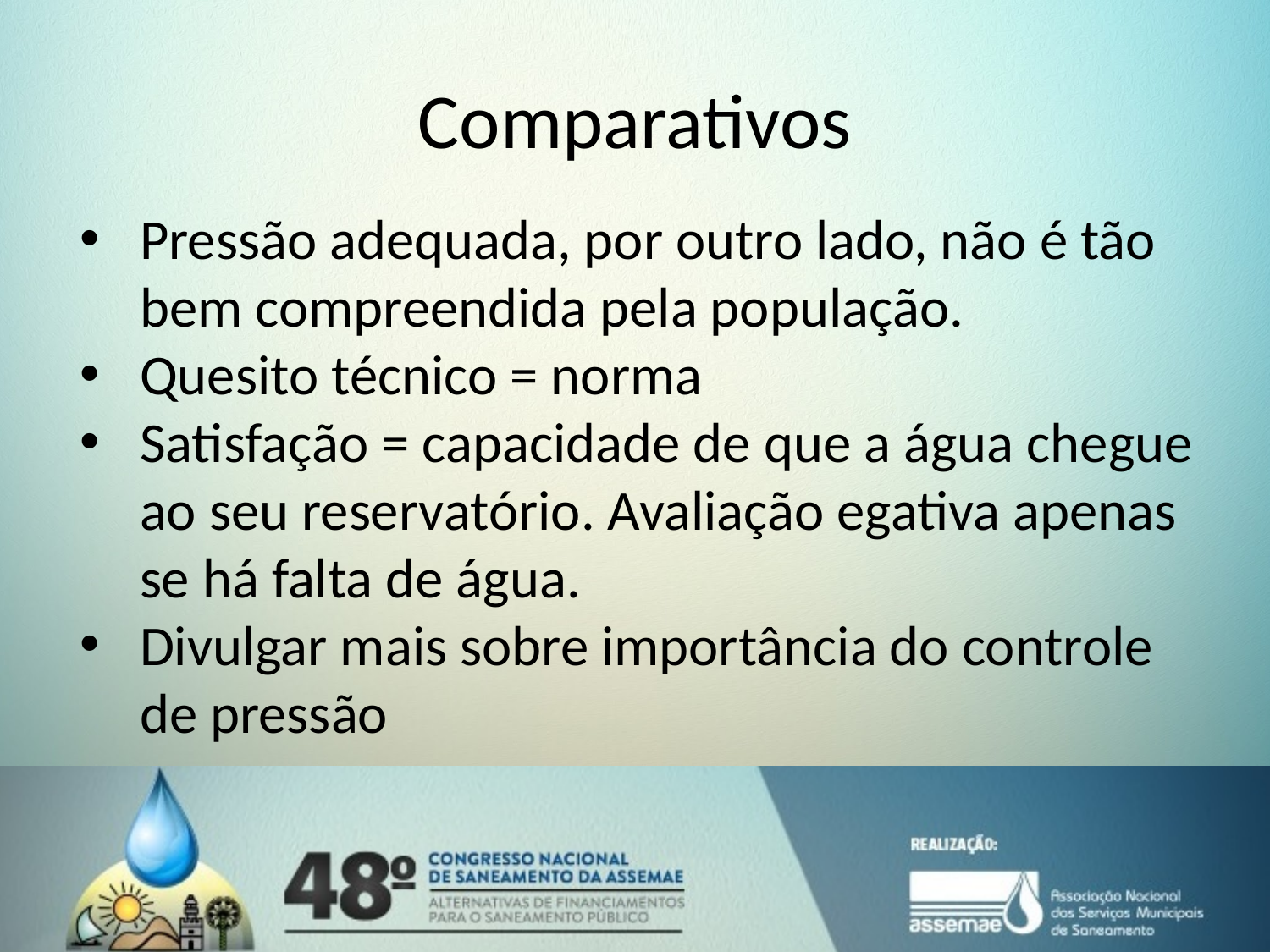

# Comparativos
Pressão adequada, por outro lado, não é tão bem compreendida pela população.
Quesito técnico = norma
Satisfação = capacidade de que a água chegue ao seu reservatório. Avaliação egativa apenas se há falta de água.
Divulgar mais sobre importância do controle de pressão